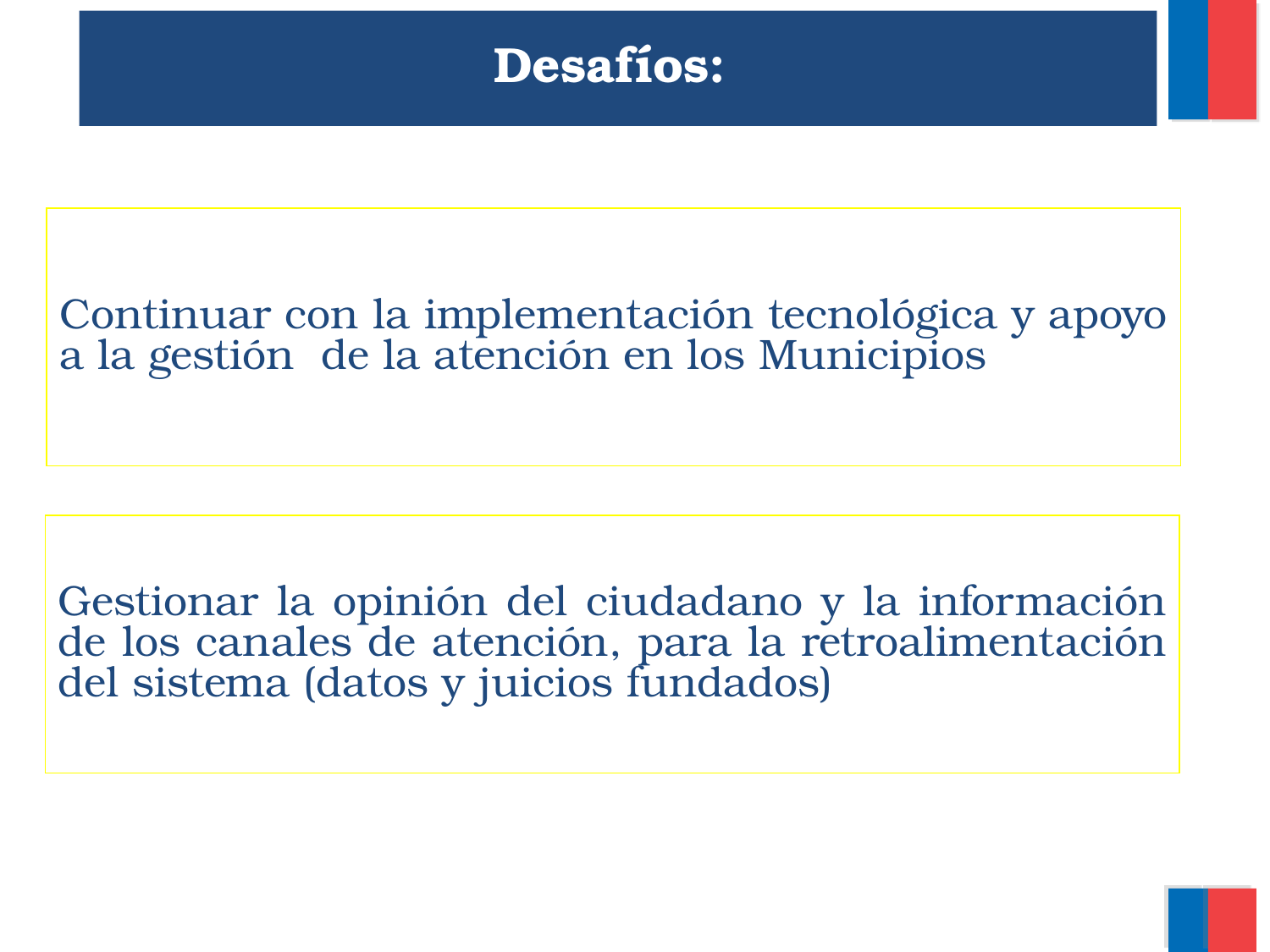

Desafíos:
# Continuar con la implementación tecnológica y apoyo a la gestión  de la atención en los Municipios
Gestionar la opinión del ciudadano y la información de los canales de atención, para la retroalimentación del sistema (datos y juicios fundados)